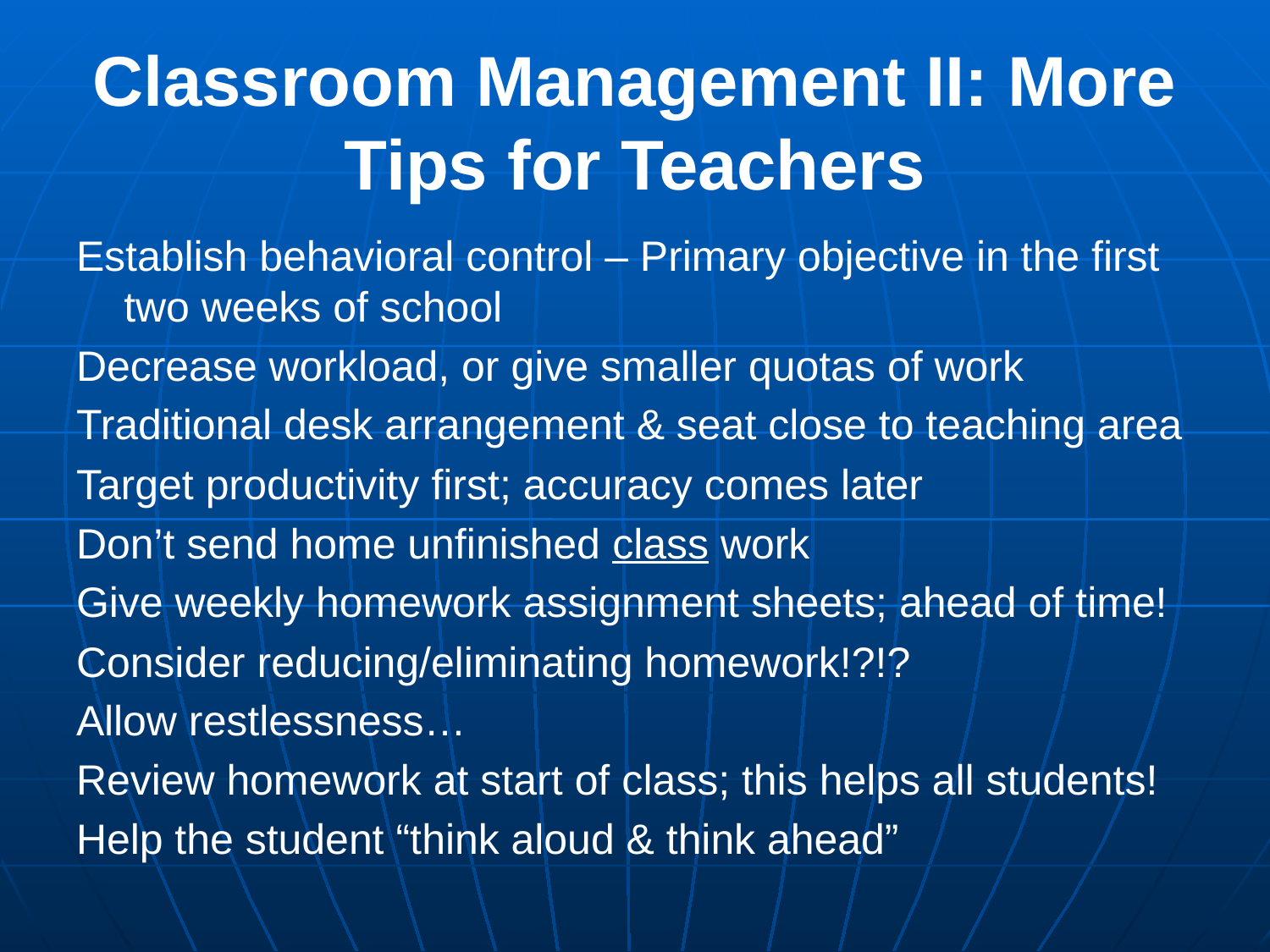

# Classroom Management II: More Tips for Teachers
Establish behavioral control – Primary objective in the first two weeks of school
Decrease workload, or give smaller quotas of work
Traditional desk arrangement & seat close to teaching area
Target productivity first; accuracy comes later
Don’t send home unfinished class work
Give weekly homework assignment sheets; ahead of time!
Consider reducing/eliminating homework!?!?
Allow restlessness…
Review homework at start of class; this helps all students!
Help the student “think aloud & think ahead”